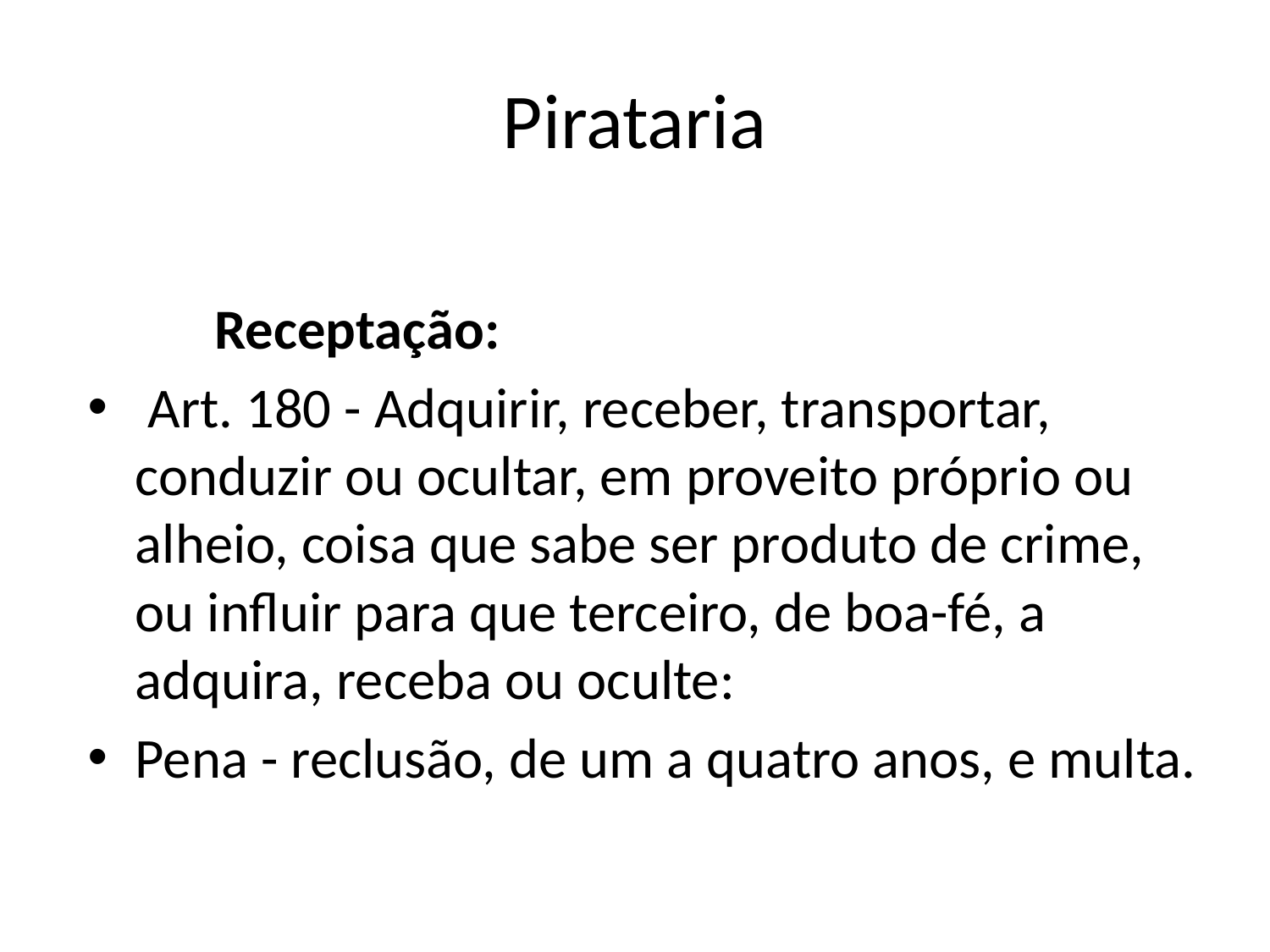

# Pirataria
	Receptação:
 Art. 180 - Adquirir, receber, transportar, conduzir ou ocultar, em proveito próprio ou alheio, coisa que sabe ser produto de crime, ou influir para que terceiro, de boa-fé, a adquira, receba ou oculte:
Pena - reclusão, de um a quatro anos, e multa.